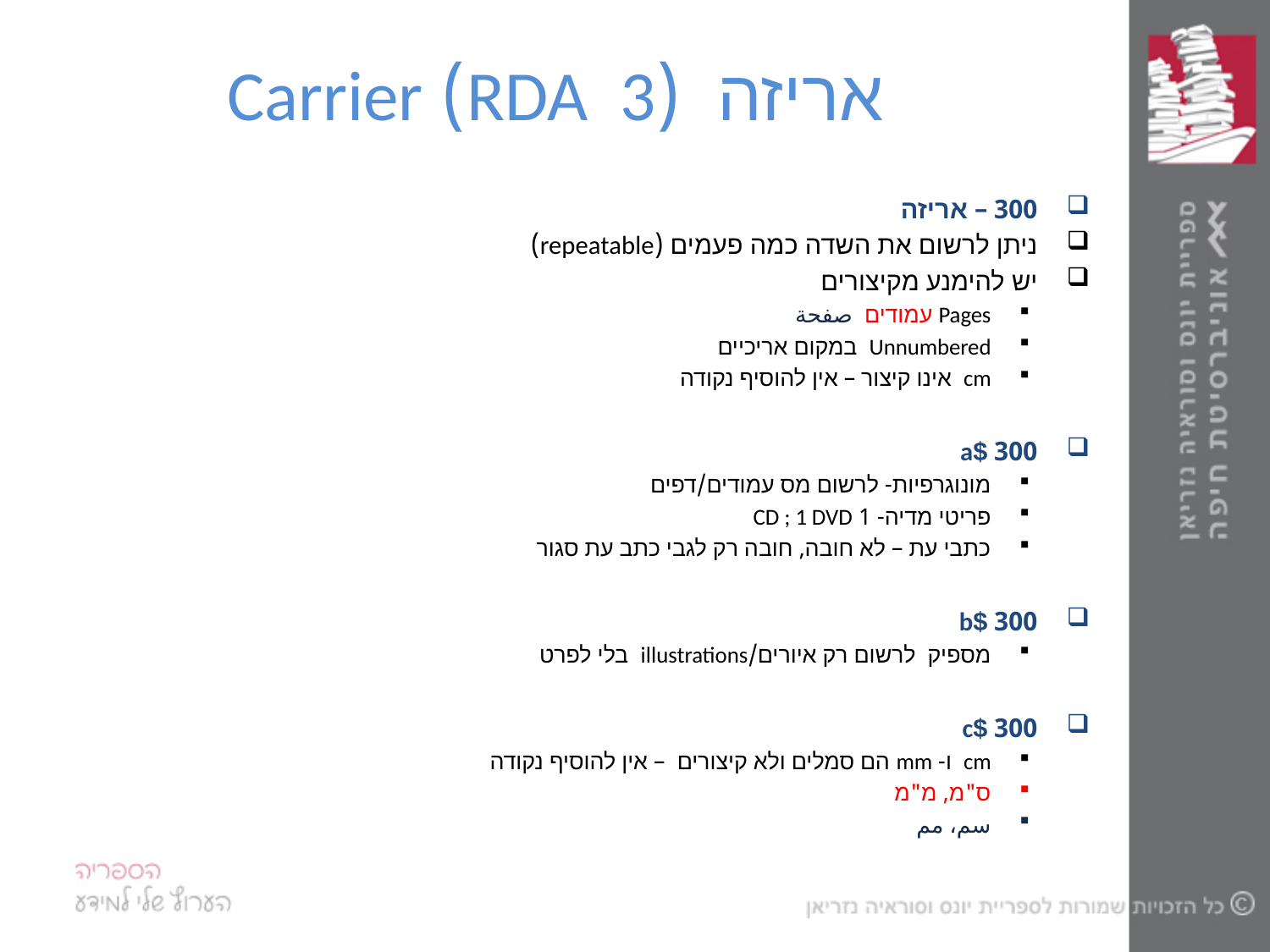

# אריזה  (RDA  3) Carrier
300 – אריזה
ניתן לרשום את השדה כמה פעמים (repeatable)
יש להימנע מקיצורים
Pages עמודים  صفحة
Unnumbered  במקום אריכיים
cm  אינו קיצור – אין להוסיף נקודה

300 $a
מונוגרפיות- לרשום מס עמודים/דפים
פריטי מדיה- 1 CD ; 1 DVD
כתבי עת – לא חובה, חובה רק לגבי כתב עת סגור

300 $b
מספיק  לרשום רק איורים/illustrations  בלי לפרט

300 $c
cm  ו- mm הם סמלים ולא קיצורים  – אין להוסיף נקודה
ס"מ, מ"מ
سم، مم